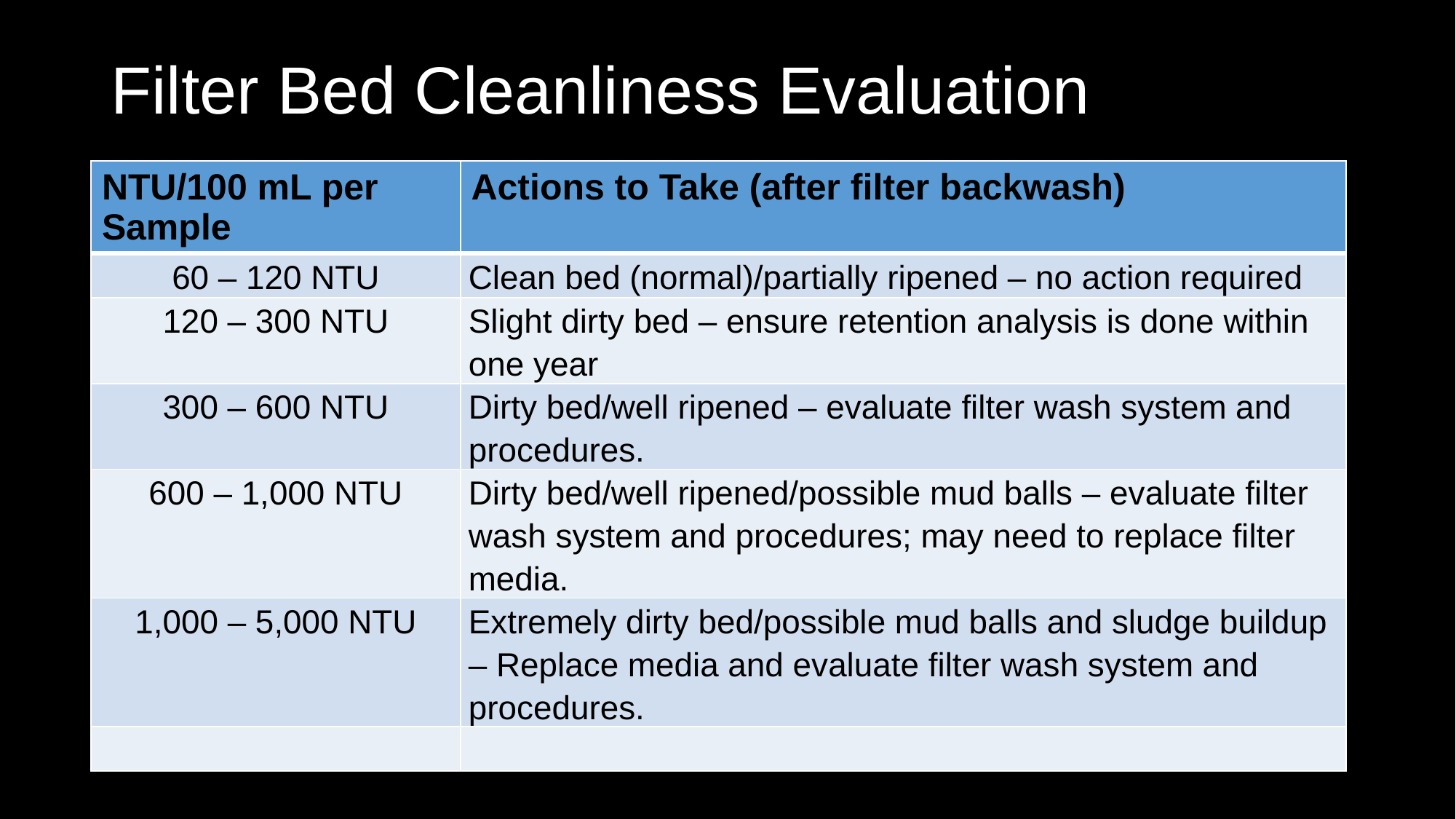

# Filter Bed Cleanliness Evaluation
| NTU/100 mL per Sample | Actions to Take (after filter backwash) |
| --- | --- |
| 60 – 120 NTU | Clean bed (normal)/partially ripened – no action required |
| 120 – 300 NTU | Slight dirty bed – ensure retention analysis is done within one year |
| 300 – 600 NTU | Dirty bed/well ripened – evaluate filter wash system and procedures. |
| 600 – 1,000 NTU | Dirty bed/well ripened/possible mud balls – evaluate filter wash system and procedures; may need to replace filter media. |
| 1,000 – 5,000 NTU | Extremely dirty bed/possible mud balls and sludge buildup – Replace media and evaluate filter wash system and procedures. |
|  |  |